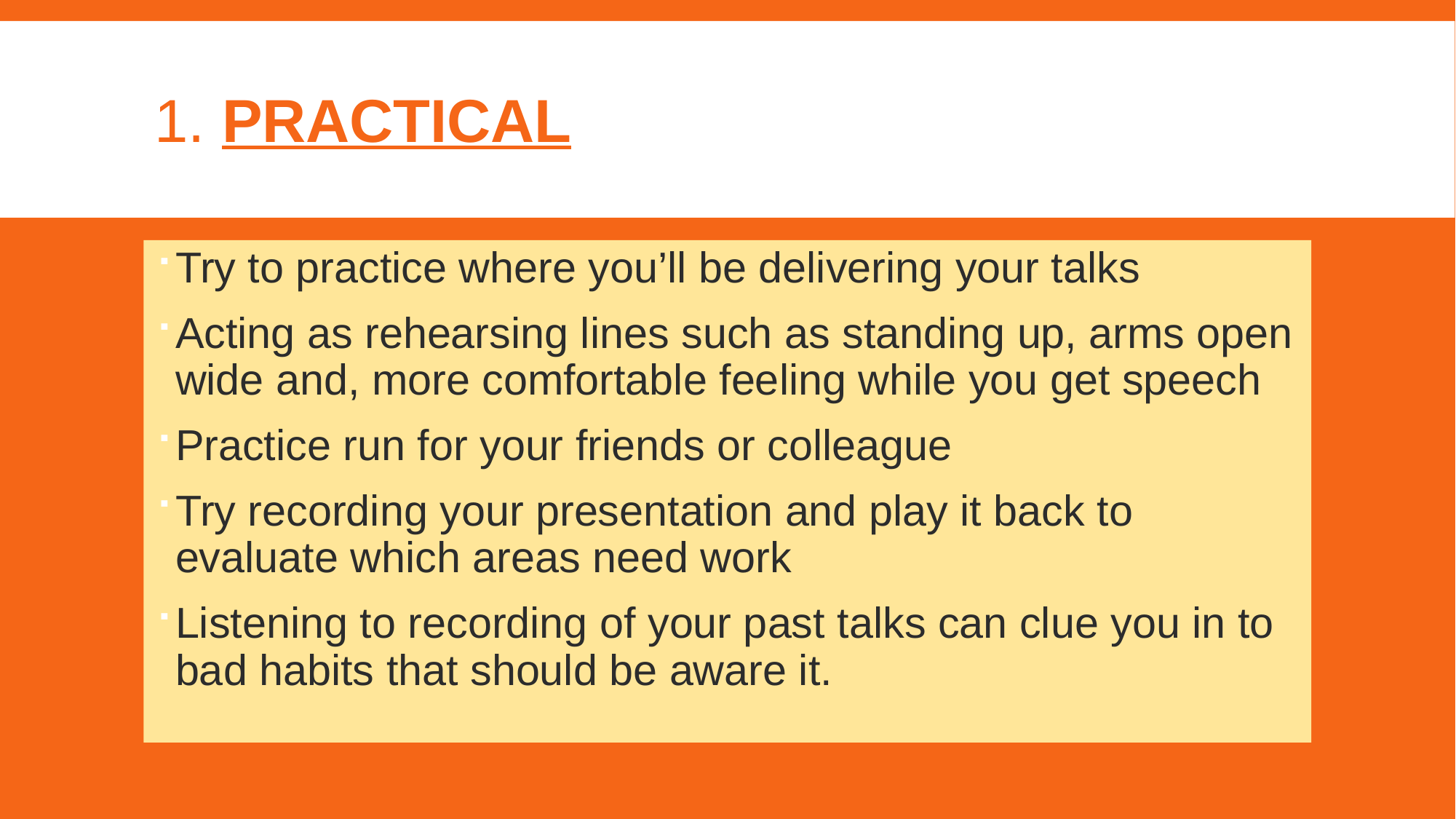

# 1. Practical
Try to practice where you’ll be delivering your talks
Acting as rehearsing lines such as standing up, arms open wide and, more comfortable feeling while you get speech
Practice run for your friends or colleague
Try recording your presentation and play it back to evaluate which areas need work
Listening to recording of your past talks can clue you in to bad habits that should be aware it.